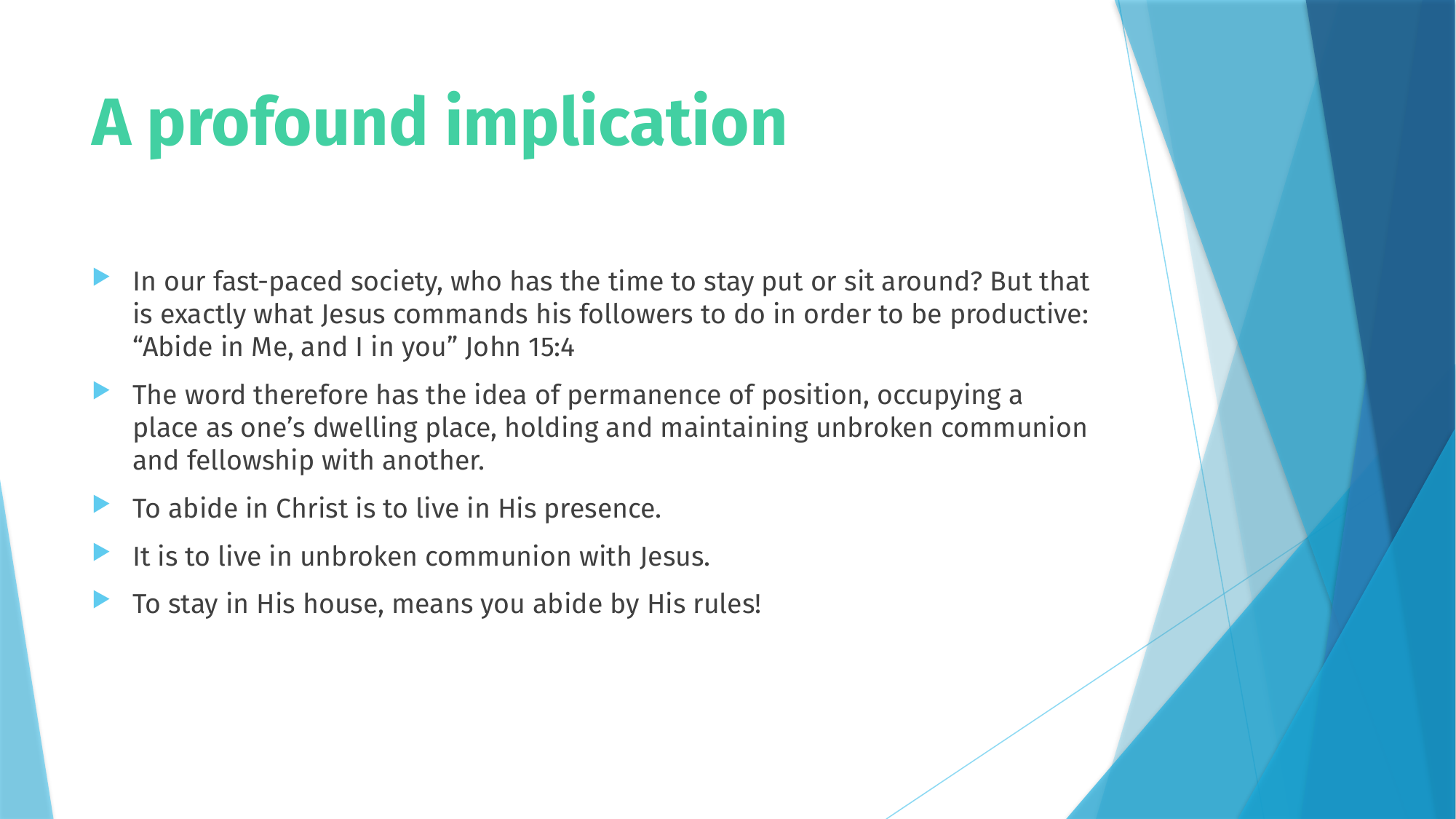

# A profound implication
In our fast-paced society, who has the time to stay put or sit around? But that is exactly what Jesus commands his followers to do in order to be productive: “Abide in Me, and I in you” John 15:4
The word therefore has the idea of permanence of position, occupying a place as one’s dwelling place, holding and maintaining unbroken communion and fellowship with another.
To abide in Christ is to live in His presence.
It is to live in unbroken communion with Jesus.
To stay in His house, means you abide by His rules!